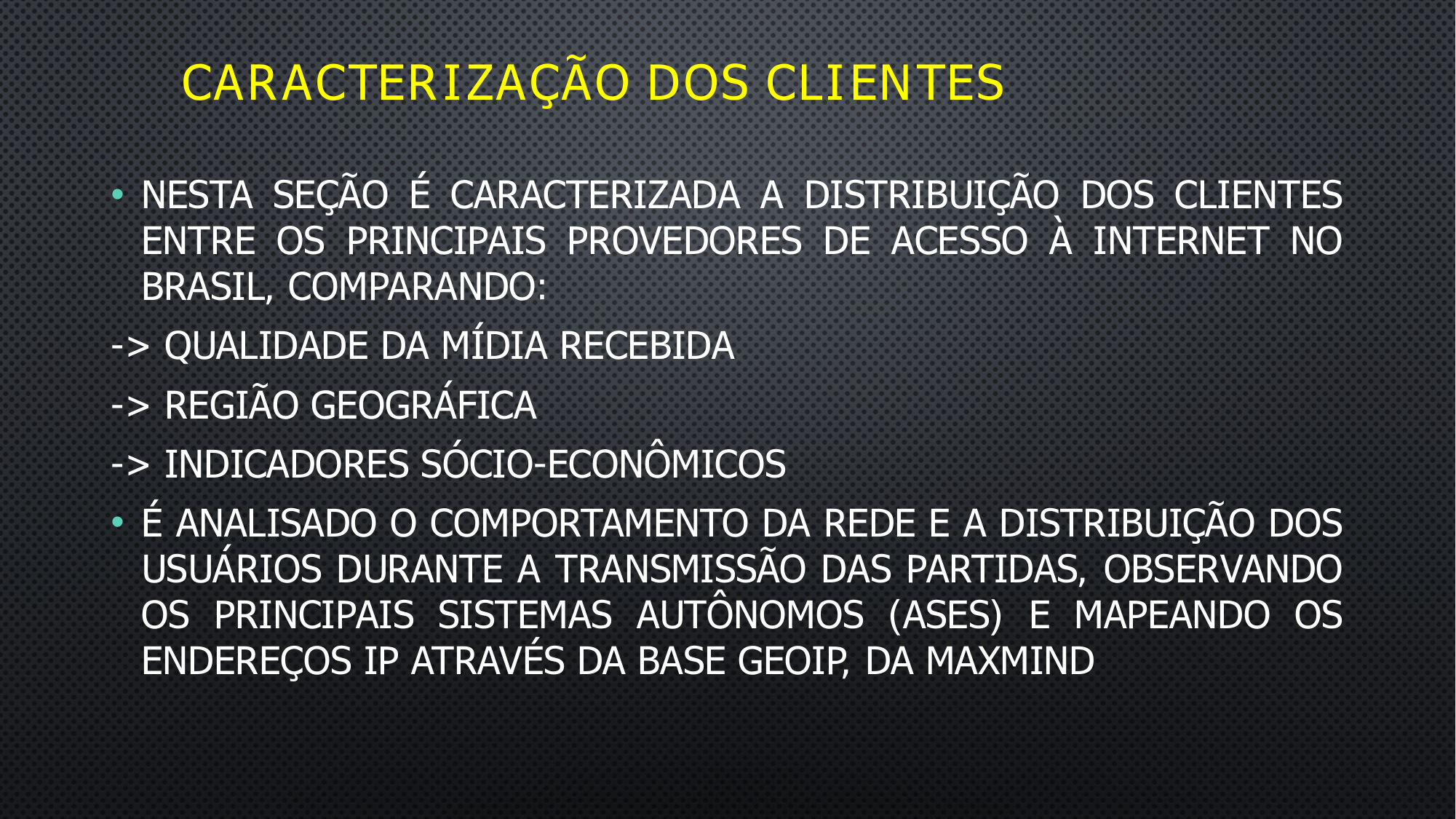

# Caracterização dos clientes
Nesta seção é caracterizada a distribuição dos clientes entre os principais provedores de acesso à internet no brasil, comparando:
-> Qualidade da mídia recebida
-> Região Geográfica
-> Indicadores sócio-econômicos
É analisado o comportamento da rede e a distribuição dos usuários durante a transmissão das partidas, observando os principais sistemas autônomos (Ases) e mapeando os endereços ip através da base geoip, da maxmind